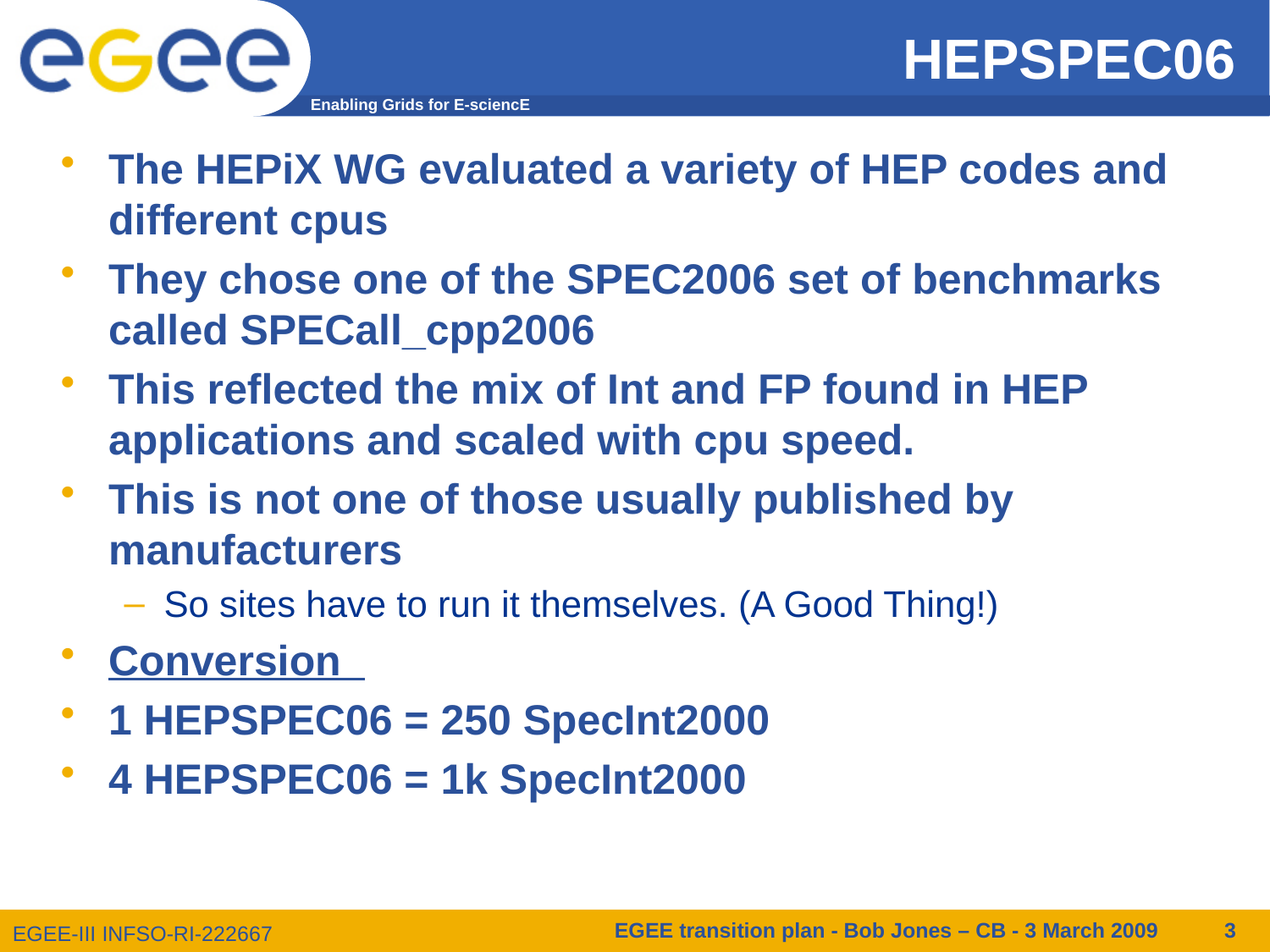

# HEPSPEC06
The HEPiX WG evaluated a variety of HEP codes and different cpus
They chose one of the SPEC2006 set of benchmarks called SPECall_cpp2006
This reflected the mix of Int and FP found in HEP applications and scaled with cpu speed.
This is not one of those usually published by manufacturers
So sites have to run it themselves. (A Good Thing!)
Conversion
1 HEPSPEC06 = 250 SpecInt2000
4 HEPSPEC06 = 1k SpecInt2000

EGEE transition plan - Bob Jones – CB - 3 March 2009
3